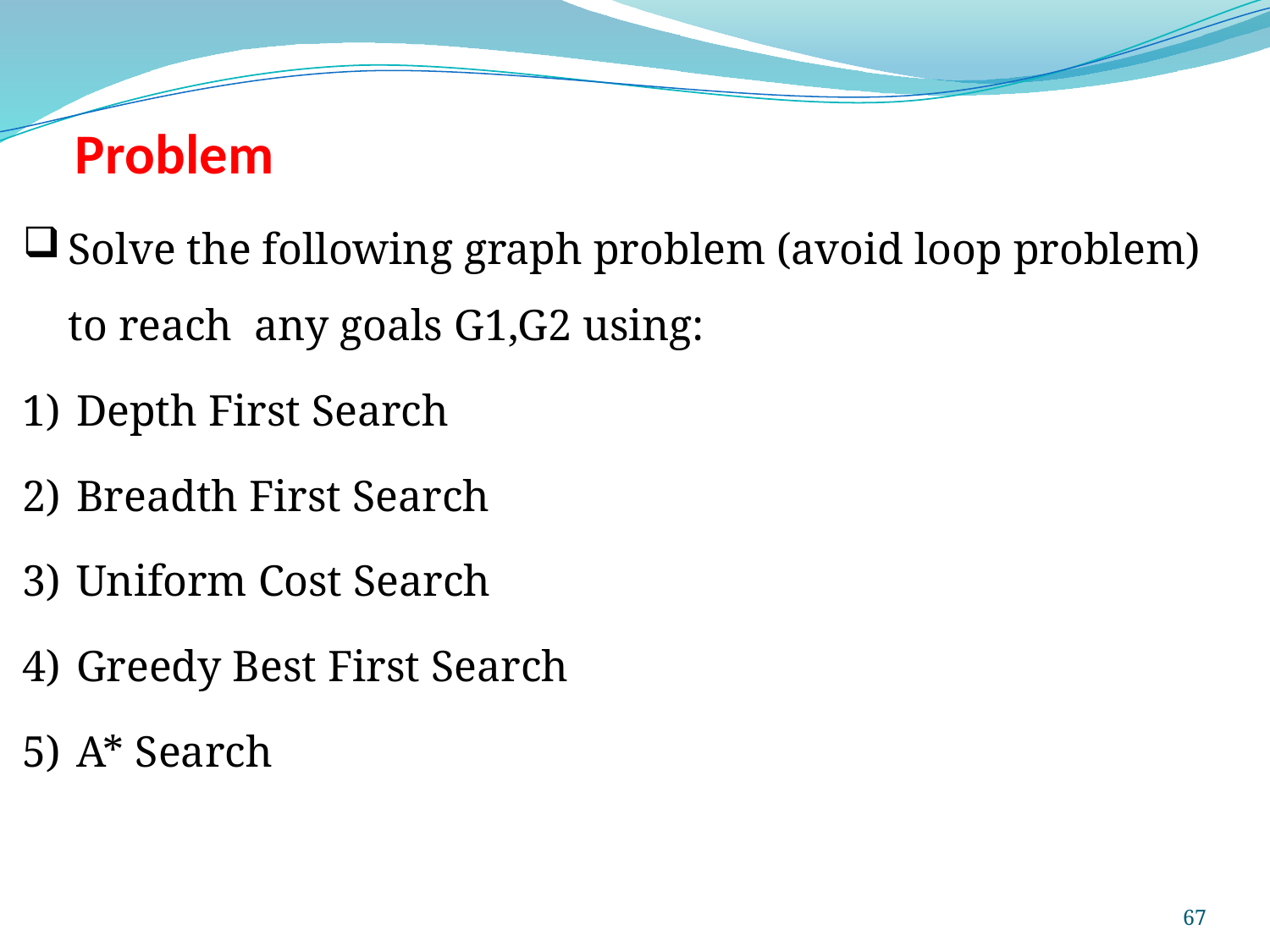

Problem
Solve the following graph problem (avoid loop problem) to reach  any goals G1,G2 using:
Depth First Search
Breadth First Search
Uniform Cost Search
Greedy Best First Search
A* Search
67